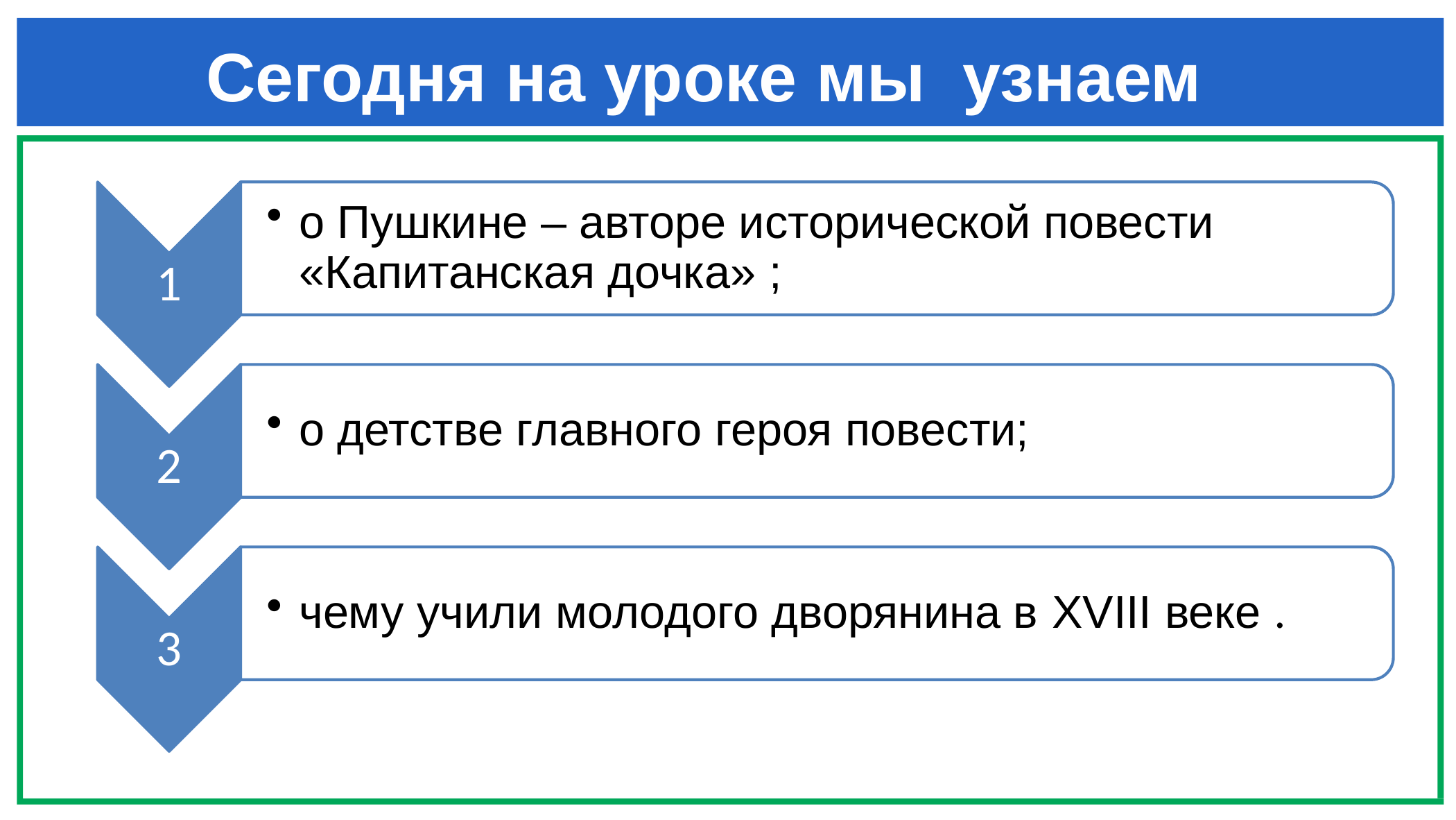

Сегодня на уроке мы  узнаем
1
о Пушкине – авторе исторической повести «Капитанская дочка» ;
2
о детстве главного героя повести;
3
чему учили молодого дворянина в XVIII веке .